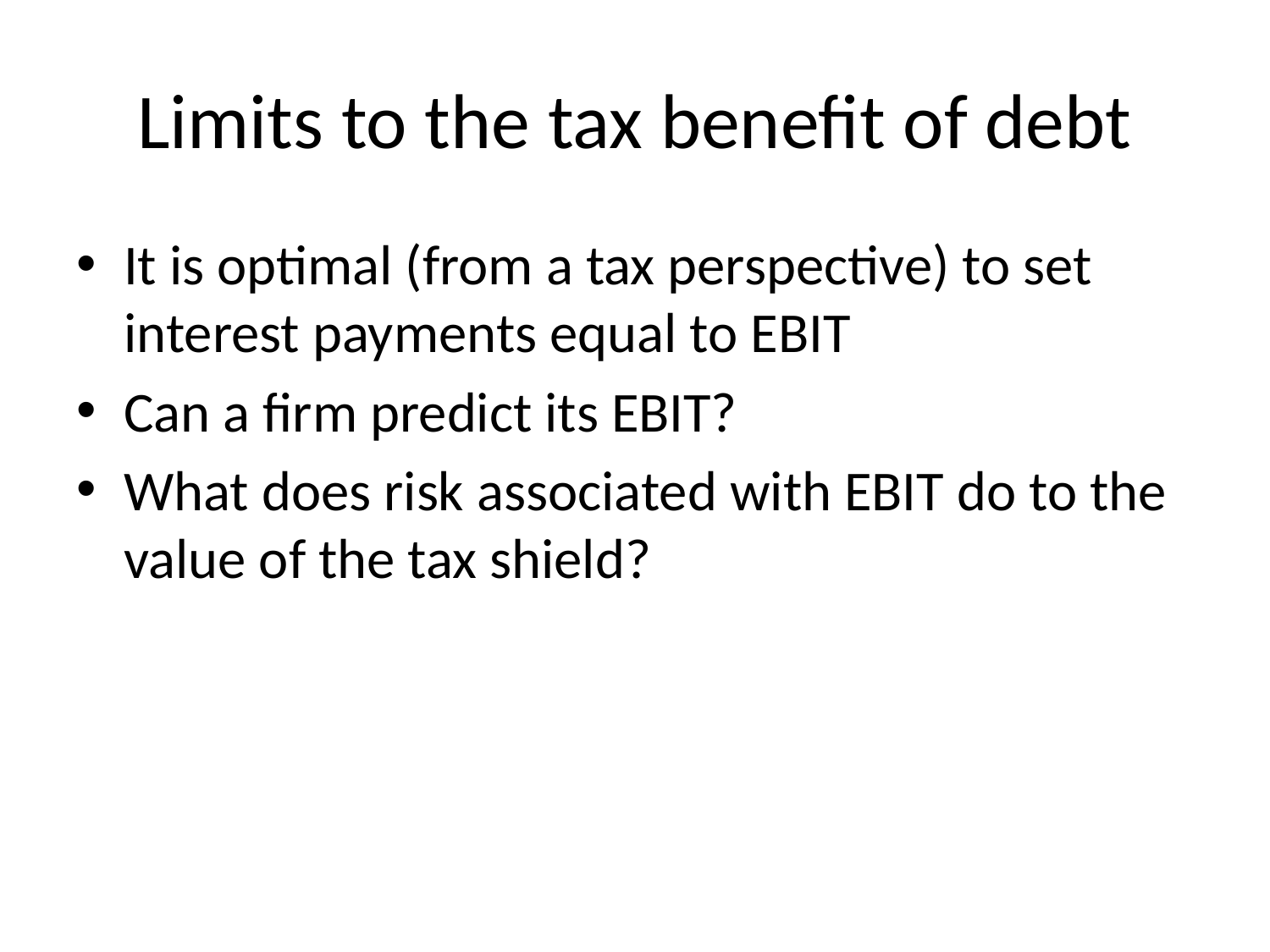

# Limits to the tax benefit of debt
It is optimal (from a tax perspective) to set interest payments equal to EBIT
Can a firm predict its EBIT?
What does risk associated with EBIT do to the value of the tax shield?